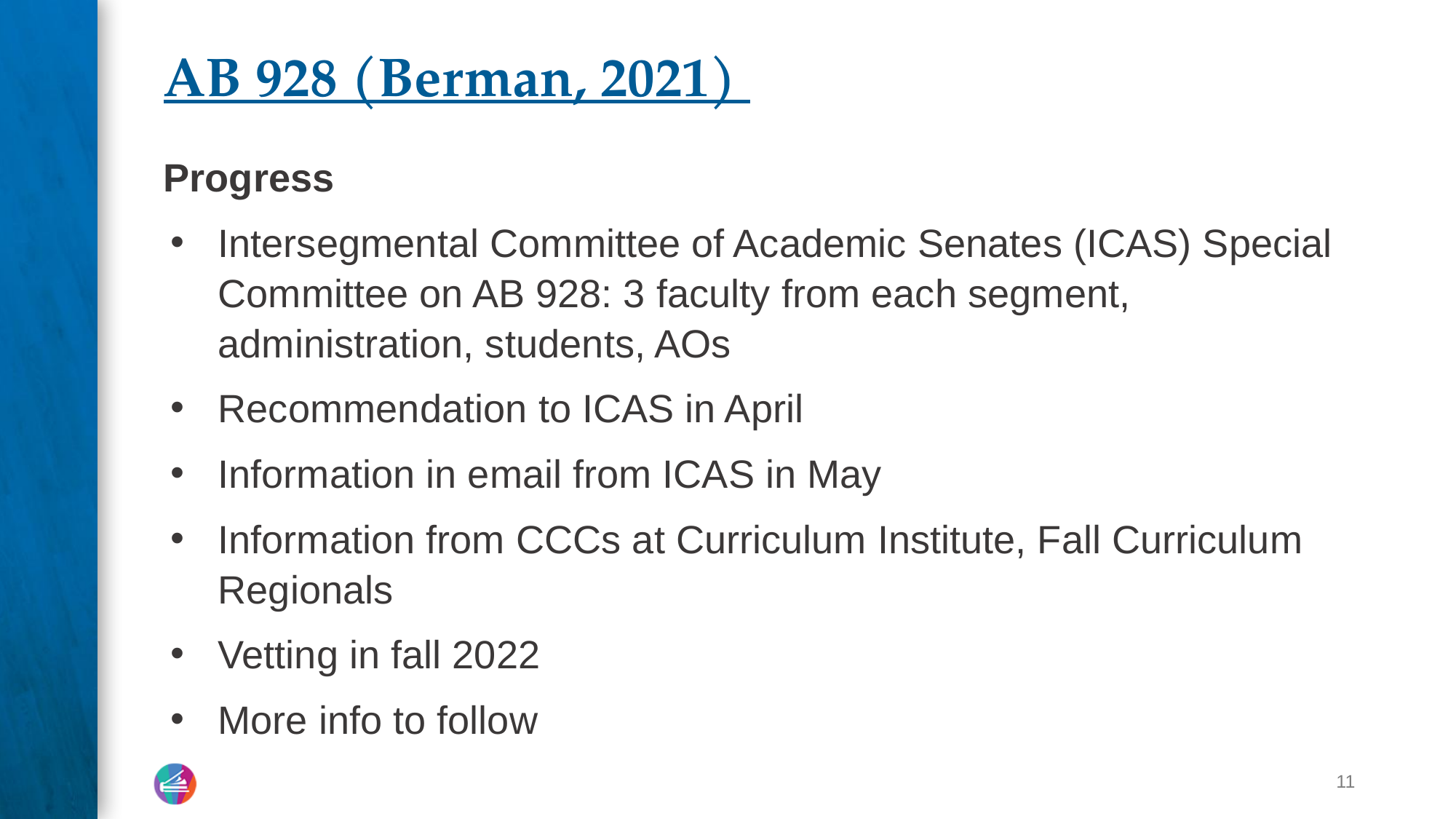

# AB 928 (Berman, 2021)
Progress
Intersegmental Committee of Academic Senates (ICAS) Special Committee on AB 928: 3 faculty from each segment, administration, students, AOs
Recommendation to ICAS in April
Information in email from ICAS in May
Information from CCCs at Curriculum Institute, Fall Curriculum Regionals
Vetting in fall 2022
More info to follow

11